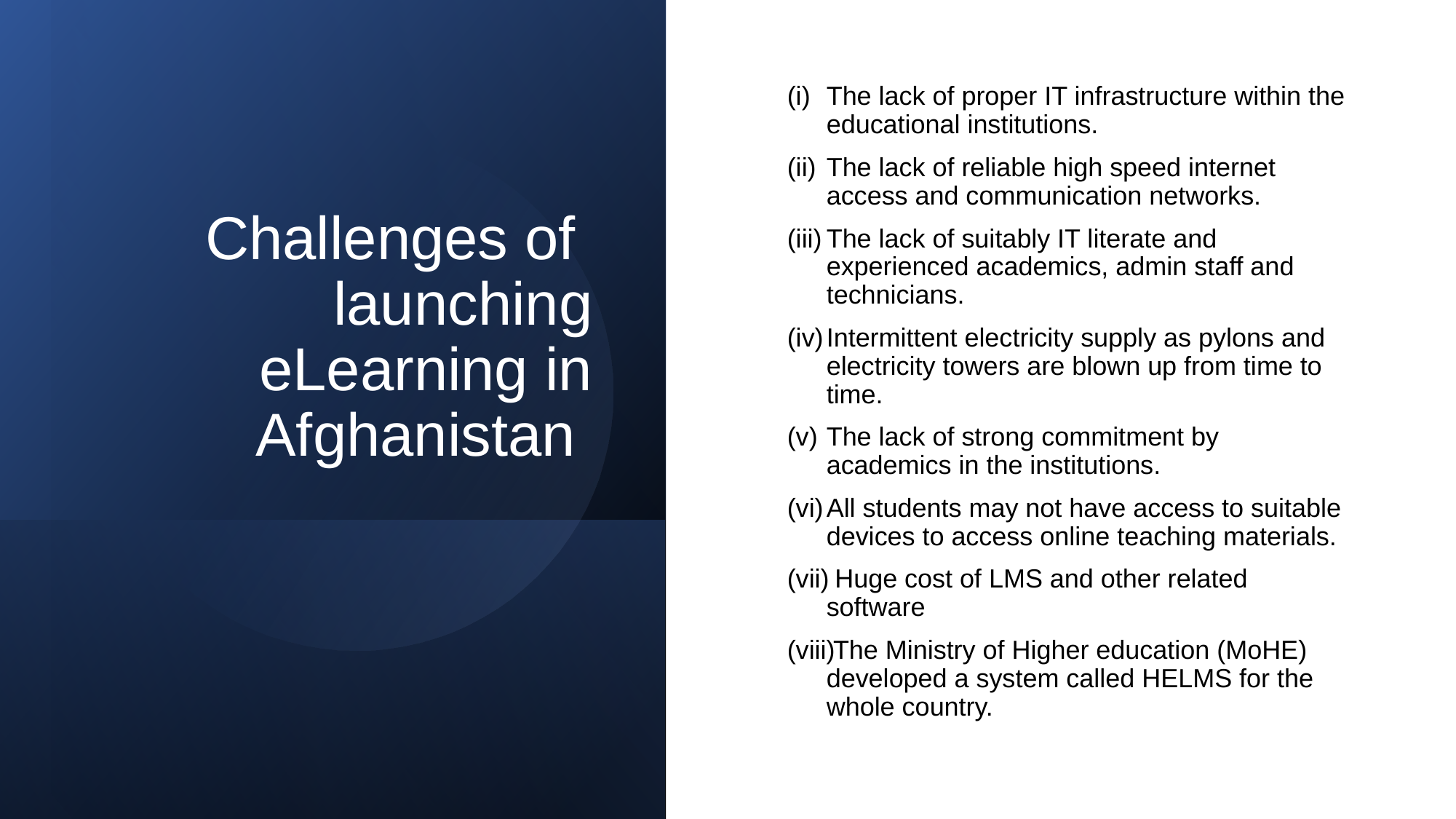

# Challenges of  launching eLearning in Afghanistan

The lack of proper IT infrastructure within the educational institutions.
The lack of reliable high speed internet access and communication networks.
The lack of suitably IT literate and experienced academics, admin staff and technicians.
Intermittent electricity supply as pylons and electricity towers are blown up from time to time.
The lack of strong commitment by academics in the institutions.
All students may not have access to suitable devices to access online teaching materials.
 Huge cost of LMS and other related software
The Ministry of Higher education (MoHE) developed a system called HELMS for the whole country.